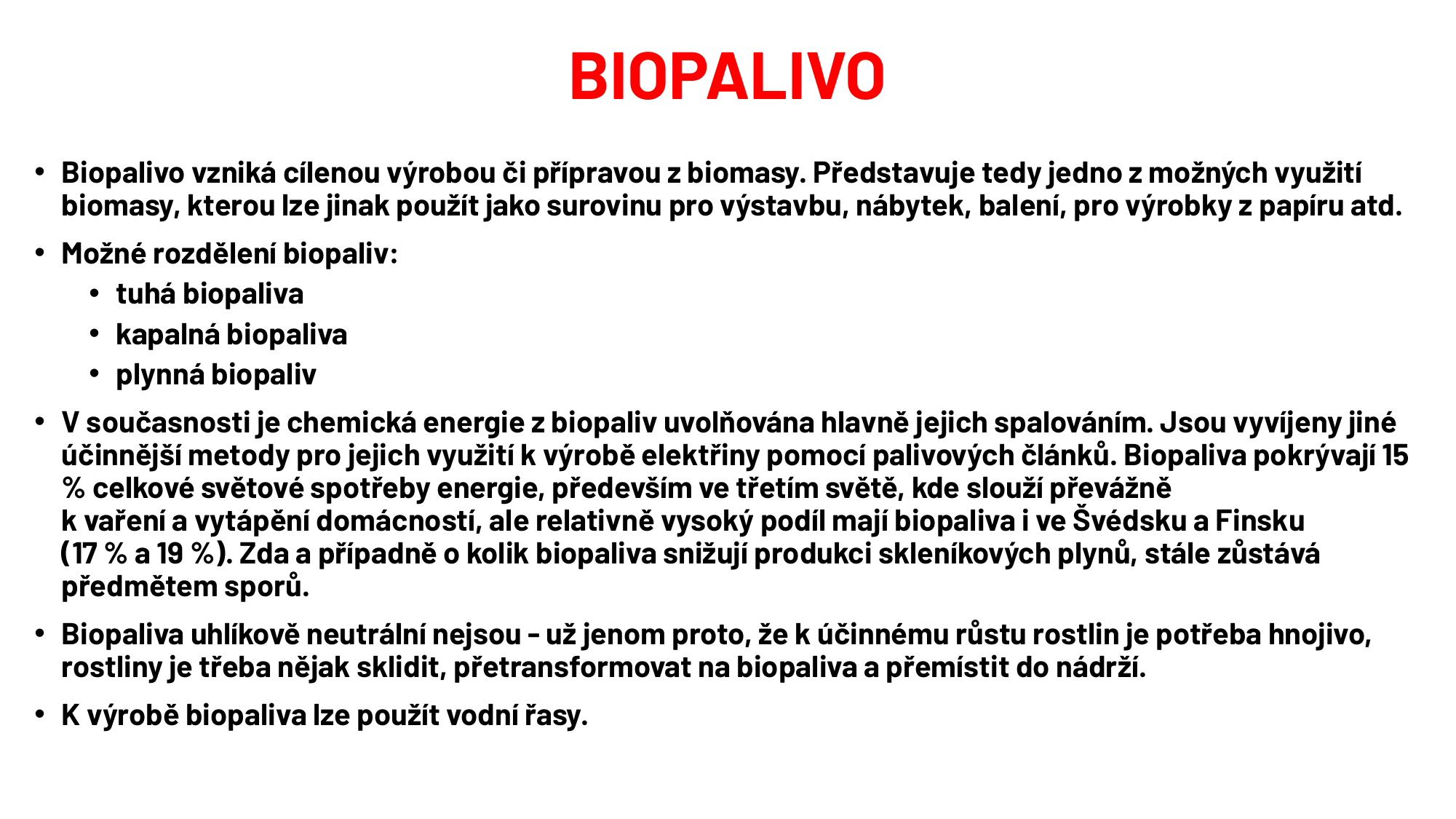

# BIOPALIVO
Biopalivo vzniká cílenou výrobou či přípravou z biomasy. Představuje tedy jedno z možných využití biomasy, kterou lze jinak použít jako surovinu pro výstavbu, nábytek, balení, pro výrobky z papíru atd.
Možné rozdělení biopaliv:
tuhá biopaliva
kapalná biopaliva
plynná biopaliv
V současnosti je chemická energie z biopaliv uvolňována hlavně jejich spalováním. Jsou vyvíjeny jiné účinnější metody pro jejich využití k výrobě elektřiny pomocí palivových článků. Biopaliva pokrývají 15 % celkové světové spotřeby energie, především ve třetím světě, kde slouží převážně
k vaření a vytápění domácností, ale relativně vysoký podíl mají biopaliva i ve Švédsku a Finsku
(17 % a 19 %). Zda a případně o kolik biopaliva snižují produkci skleníkových plynů, stále zůstává předmětem sporů.
Biopaliva uhlíkově neutrální nejsou - už jenom proto, že k účinnému růstu rostlin je potřeba hnojivo, rostliny je třeba nějak sklidit, přetransformovat na biopaliva a přemístit do nádrží.
K výrobě biopaliva lze použít vodní řasy.